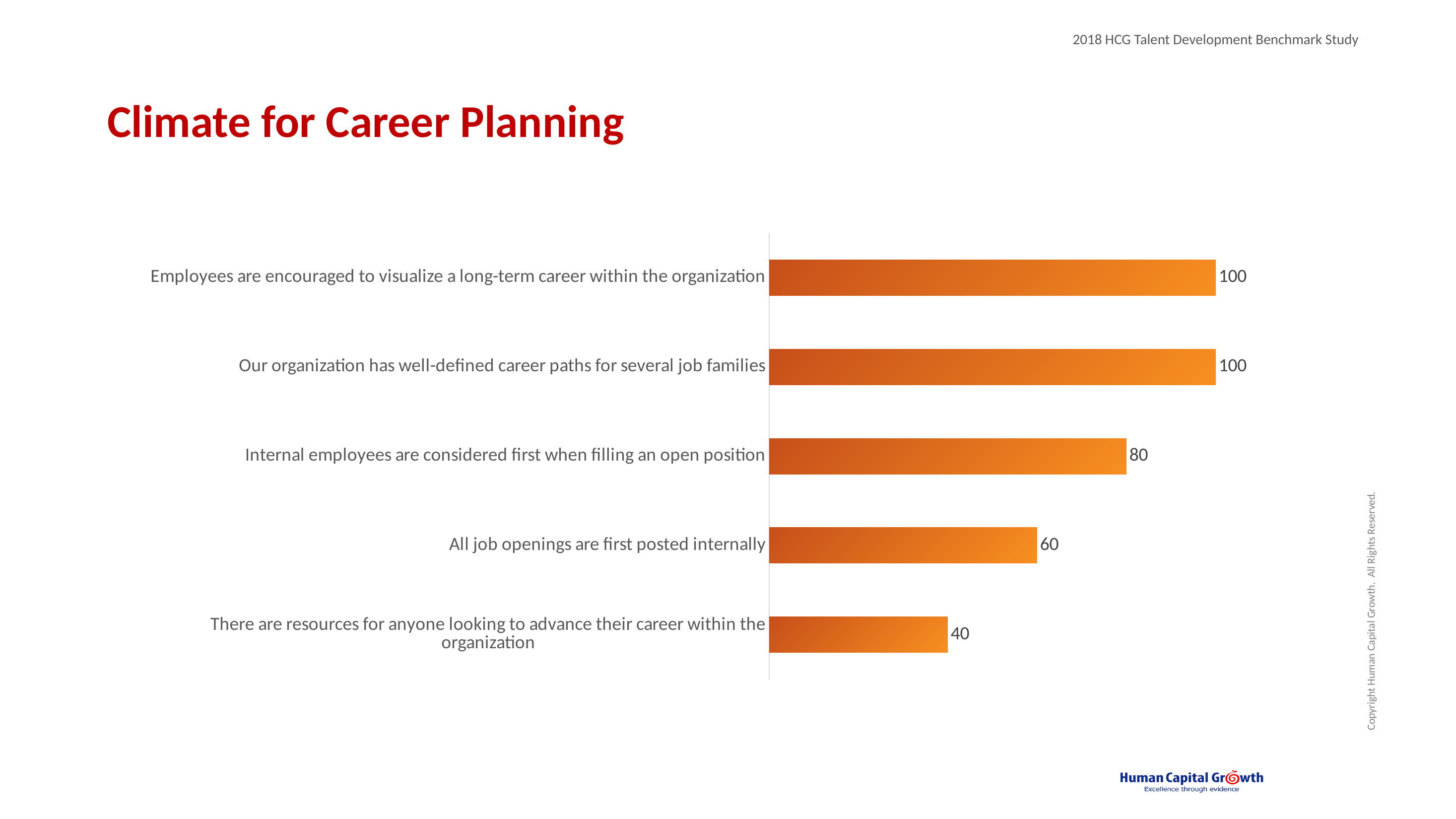

# Climate for Career Planning

### Chart

| Category |  |
|---|---|
| Employees are encouraged to visualize a long-term career within the organization | 100.0 |
| Our organization has well-defined career paths for several job families | 100.0 |
| Internal employees are considered first when filling an open position | 80.0 |
| All job openings are first posted internally | 60.0 |
| There are resources for anyone looking to advance their career within the organization | 40.0 |